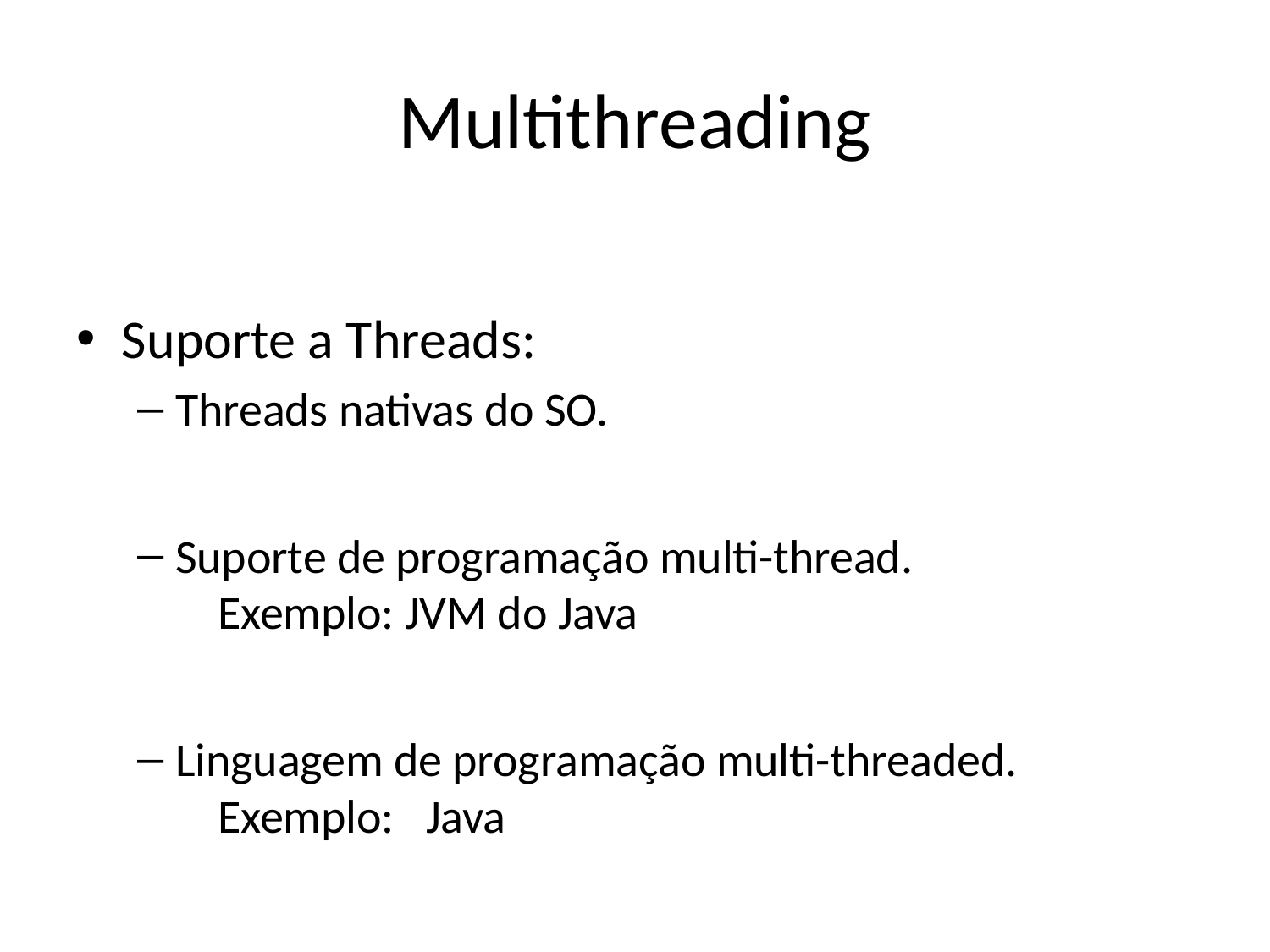

# Multithreading

Suporte a Threads:
Threads nativas do SO.

Suporte de programação multi-thread.
    Exemplo: JVM do Java

Linguagem de programação multi-threaded.
    Exemplo:   Java